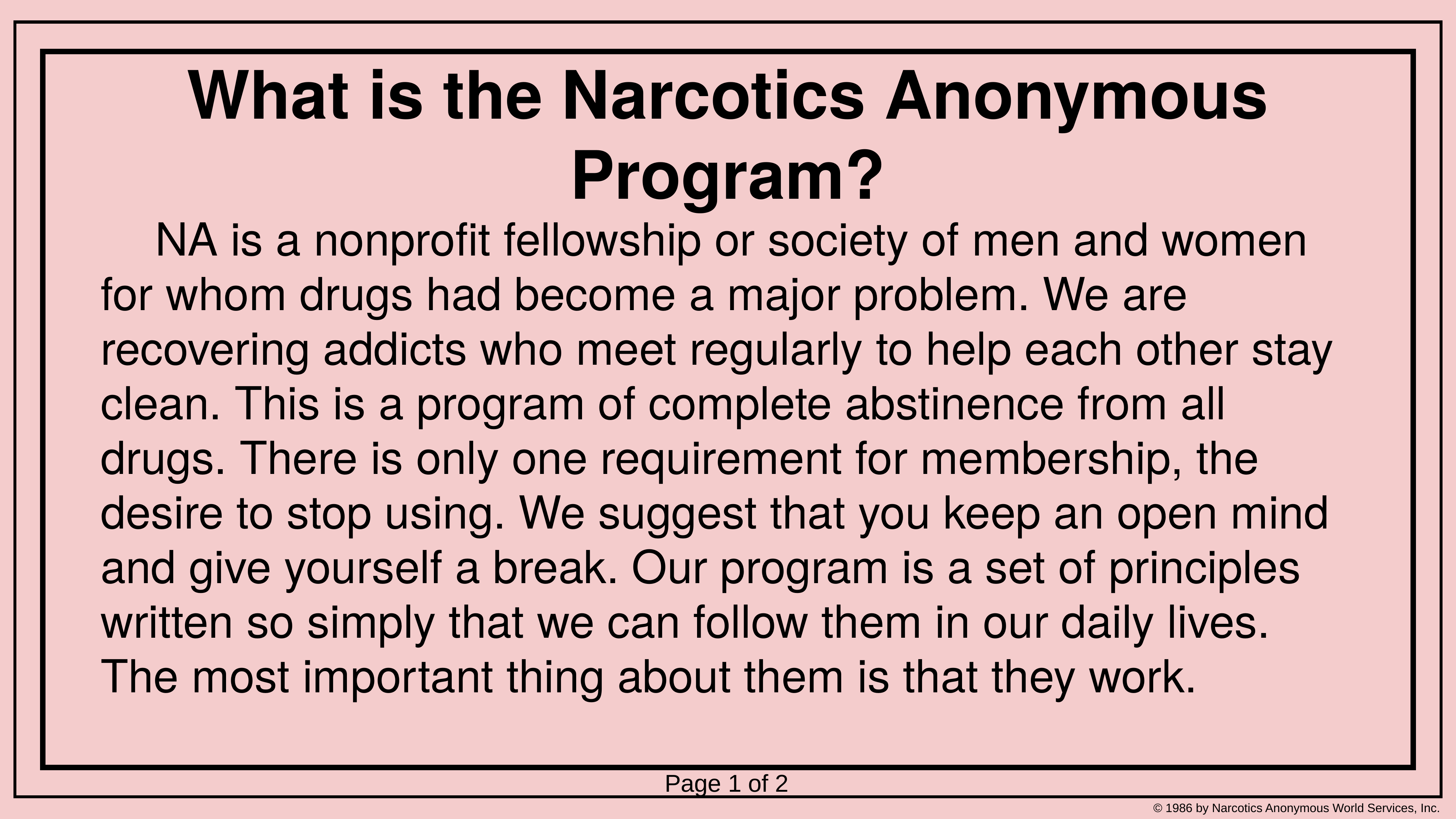

# What is the Narcotics Anonymous Program?

	NA is a nonprofit fellowship or society of men and women for whom drugs had become a major problem. We are recovering addicts who meet regularly to help each other stay clean. This is a program of complete abstinence from all drugs. There is only one requirement for membership, the desire to stop using. We suggest that you keep an open mind and give yourself a break. Our program is a set of principles written so simply that we can follow them in our daily lives. The most important thing about them is that they work.
Page 1 of 2
© 1986 by Narcotics Anonymous World Services, Inc.